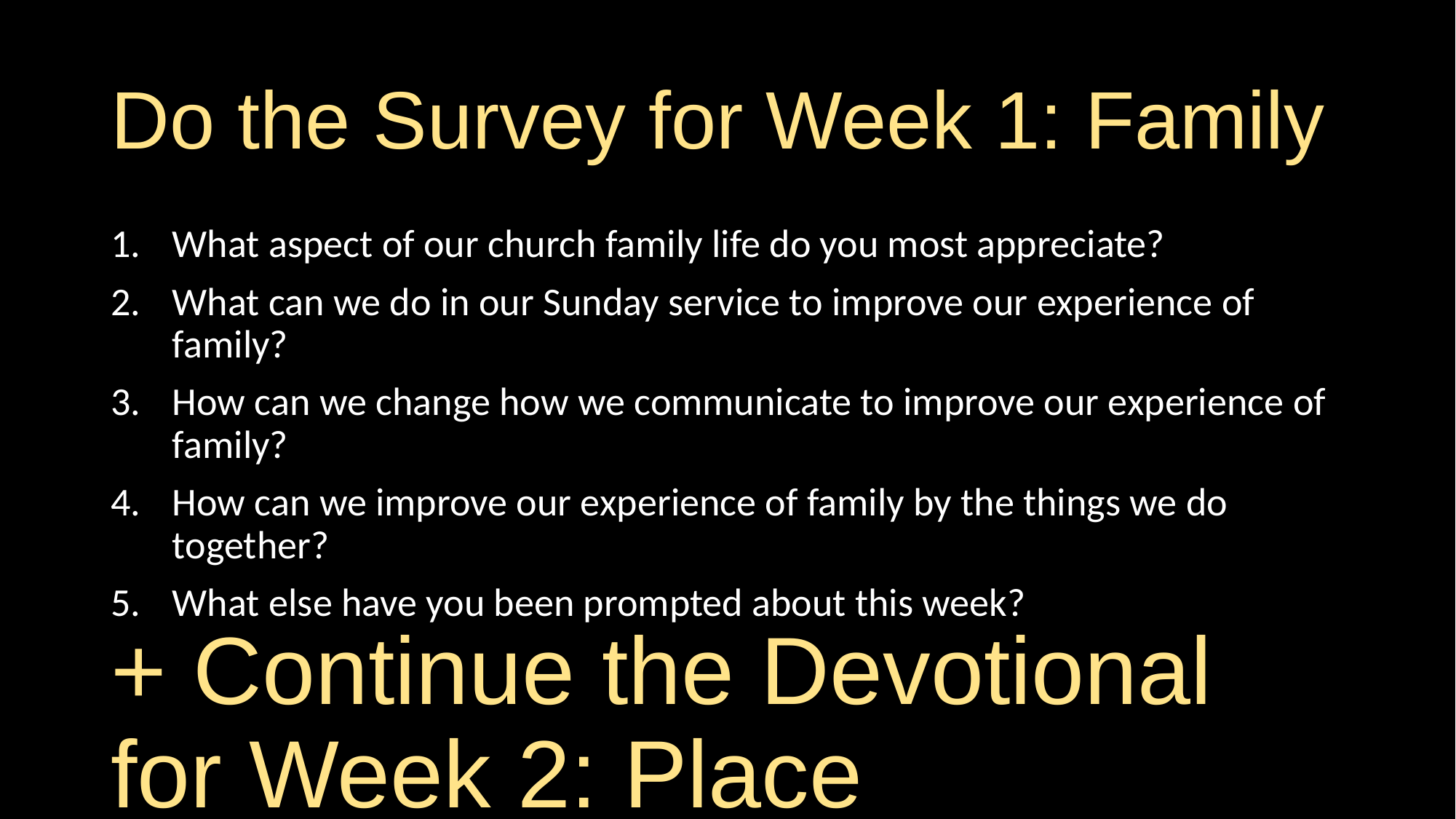

# Do the Survey for Week 1: Family
What aspect of our church family life do you most appreciate?
What can we do in our Sunday service to improve our experience of family?
How can we change how we communicate to improve our experience of family?
How can we improve our experience of family by the things we do together?
What else have you been prompted about this week?

+ Continue the Devotional for Week 2: Place